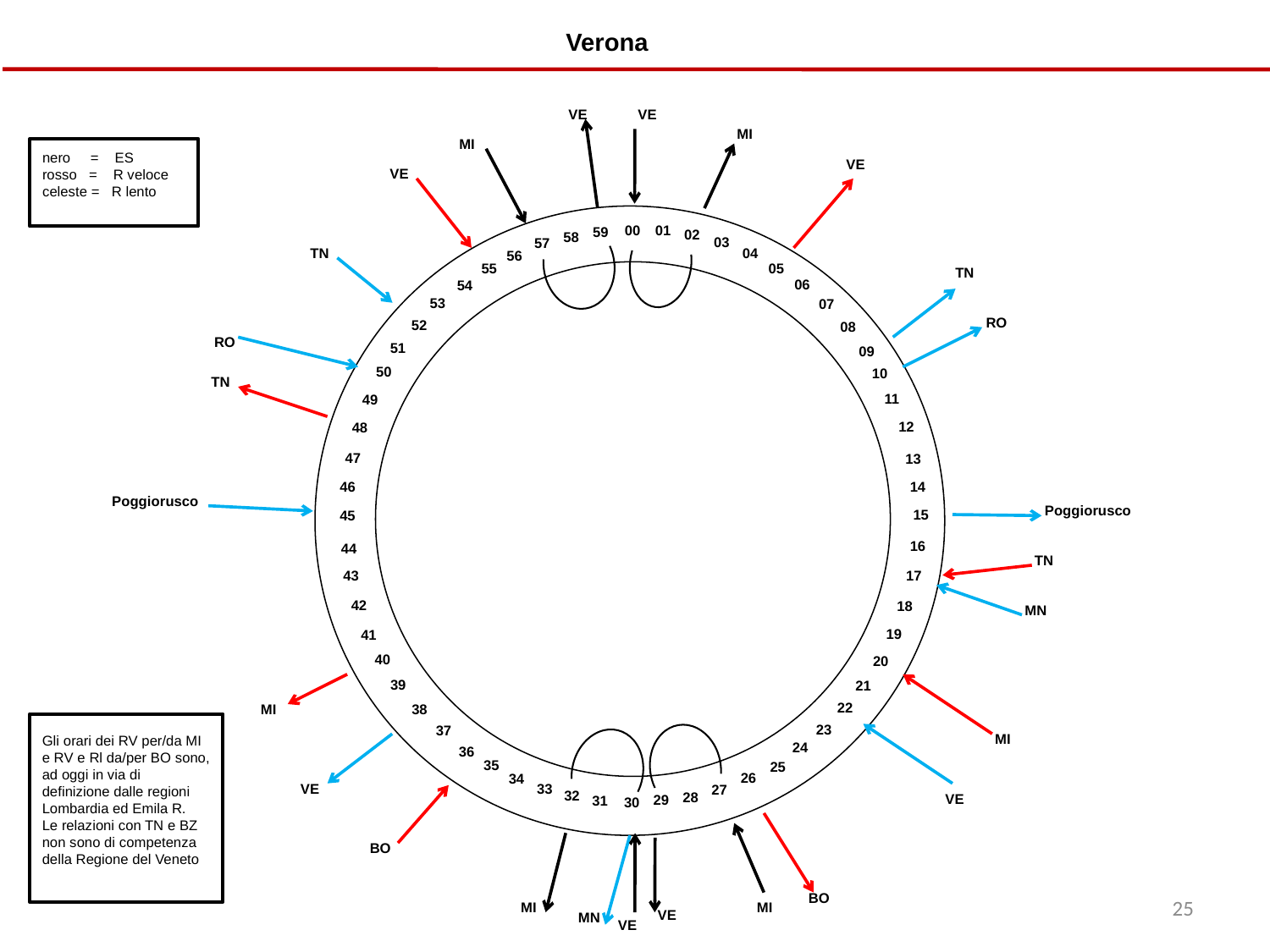

Verona

VE
VE
MI
MI

nero     =    ES
rosso   =    R veloce
celeste =   R lento

VE
VE

00
01
59
02
58
03
57
04
56
05
55

06
54
53
07
52
08
51
09
50
10
11
49
12
48
47
13
46
14
15
45

16
44
17
43
42
18
19
41
40
20
39
21
22
38
23
37
24
36

35
25
26
34
33
27
32
28
29
31
30

TN
TN
RO
RO
TN
Poggiorusco
Poggiorusco
TN
MN
MI
Gli orari dei RV per/da MI  e RV e Rl da/per BO sono, ad oggi in via di definizione dalle regioni Lombardia ed Emila R.
Le relazioni con TN e BZ non sono di competenza della Regione del Veneto

MI

VE
VE
BO
25
BO
MI
MI
VE
MN
VE